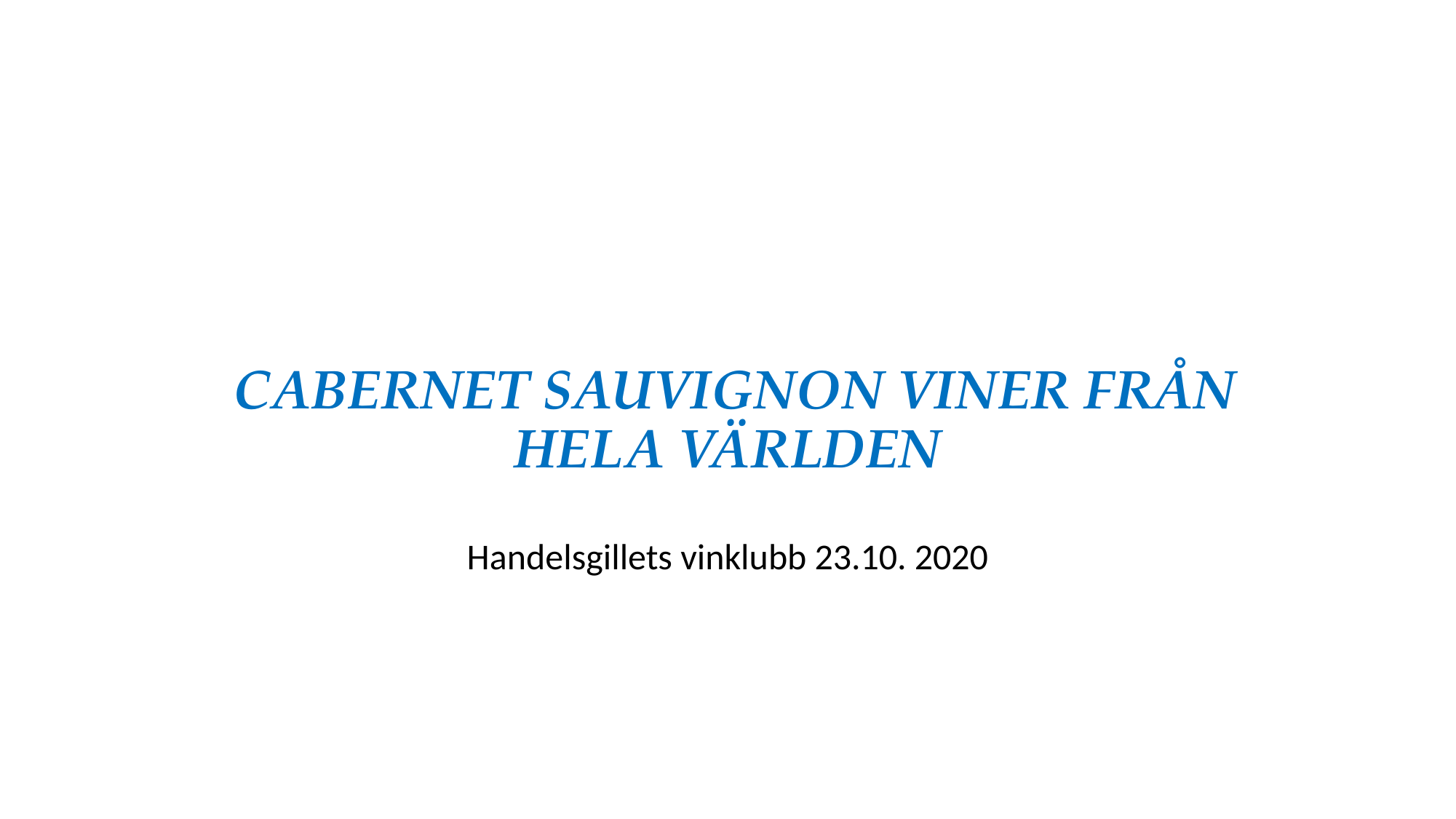

# CABERNET SAUVIGNON VINER FRÅN HELA VÄRLDEN
Handelsgillets vinklubb 23.10. 2020